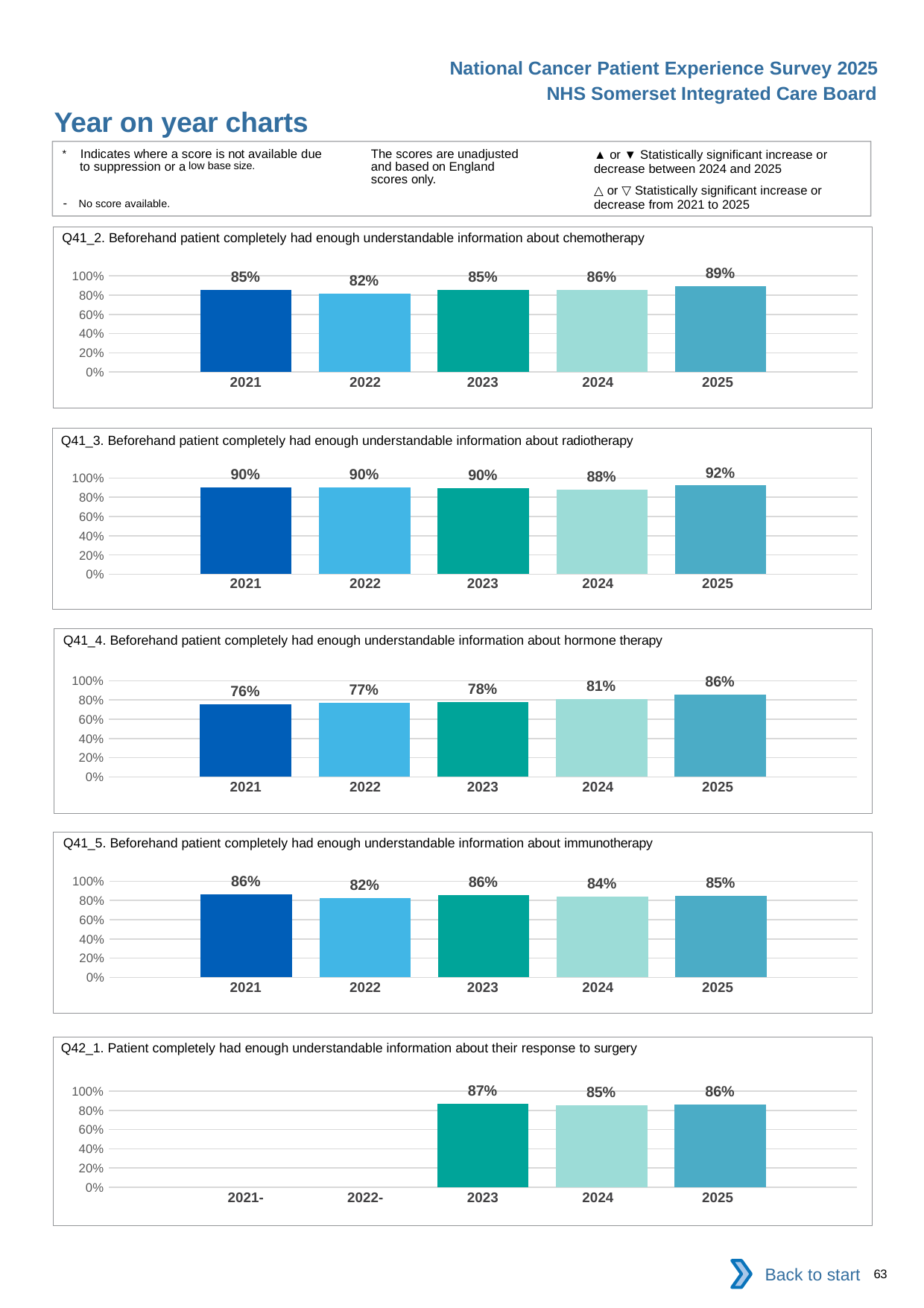

National Cancer Patient Experience Survey 2025
NHS Somerset Integrated Care Board
Year on year charts (8)

The scores are unadjusted and based on England scores only.
*  Indicates where a score is not available due to suppression or a low base size.
- No score available.
▲ or ▼ Statistically significant increase or decrease between 2024 and 2025
△ or ▽ Statistically significant increase or decrease from 2021 to 2025
Q41_2. Beforehand patient completely had enough understandable information about chemotherapy

### Chart

| Category | 2021 | 2022 | 2023 | 2024 | 2025 |
|---|---|---|---|---|---|
| Category 1 | 0.8540373 | 0.8161994 | 0.8508604 | 0.8561947 | 0.8897243 |
| 2021 | 2022 | 2023 | 2024 | 2025 |
| --- | --- | --- | --- | --- |
|  |  |  |  |  |
Q41_3. Beforehand patient completely had enough understandable information about radiotherapy

### Chart

| Category | 2021 | 2022 | 2023 | 2024 | 2025 |
|---|---|---|---|---|---|
| Category 1 | 0.8991228 | 0.9026549 | 0.8964401 | 0.8786765 | 0.9219512 |
| 2021 | 2022 | 2023 | 2024 | 2025 |
| --- | --- | --- | --- | --- |
|  |  |  |  |  |
Q41_4. Beforehand patient completely had enough understandable information about hormone therapy

### Chart

| Category | 2021 | 2022 | 2023 | 2024 | 2025 |
|---|---|---|---|---|---|
| Category 1 | 0.7564102 | 0.7697368 | 0.7783505 | 0.8062827 | 0.8553459 |
| 2021 | 2022 | 2023 | 2024 | 2025 |
| --- | --- | --- | --- | --- |
|  |  |  |  |  |
Q41_5. Beforehand patient completely had enough understandable information about immunotherapy

### Chart

| Category | 2021 | 2022 | 2023 | 2024 | 2025 |
|---|---|---|---|---|---|
| Category 1 | 0.8630137 | 0.8235294 | 0.8571429 | 0.8430232 | 0.8509317 |
| 2021 | 2022 | 2023 | 2024 | 2025 |
| --- | --- | --- | --- | --- |
|  |  |  |  |  |
Q42_1. Patient completely had enough understandable information about their response to surgery

### Chart

| Category | 2021 | 2022 | 2023 | 2024 | 2025 |
|---|---|---|---|---|---|
| Category 1 | None | None | 0.8712121 | 0.8547718 | 0.862069 |
| 2021- | 2022- | 2023 | 2024 | 2025 |
| --- | --- | --- | --- | --- |
|  |  |  |  |  |
Back to start

63